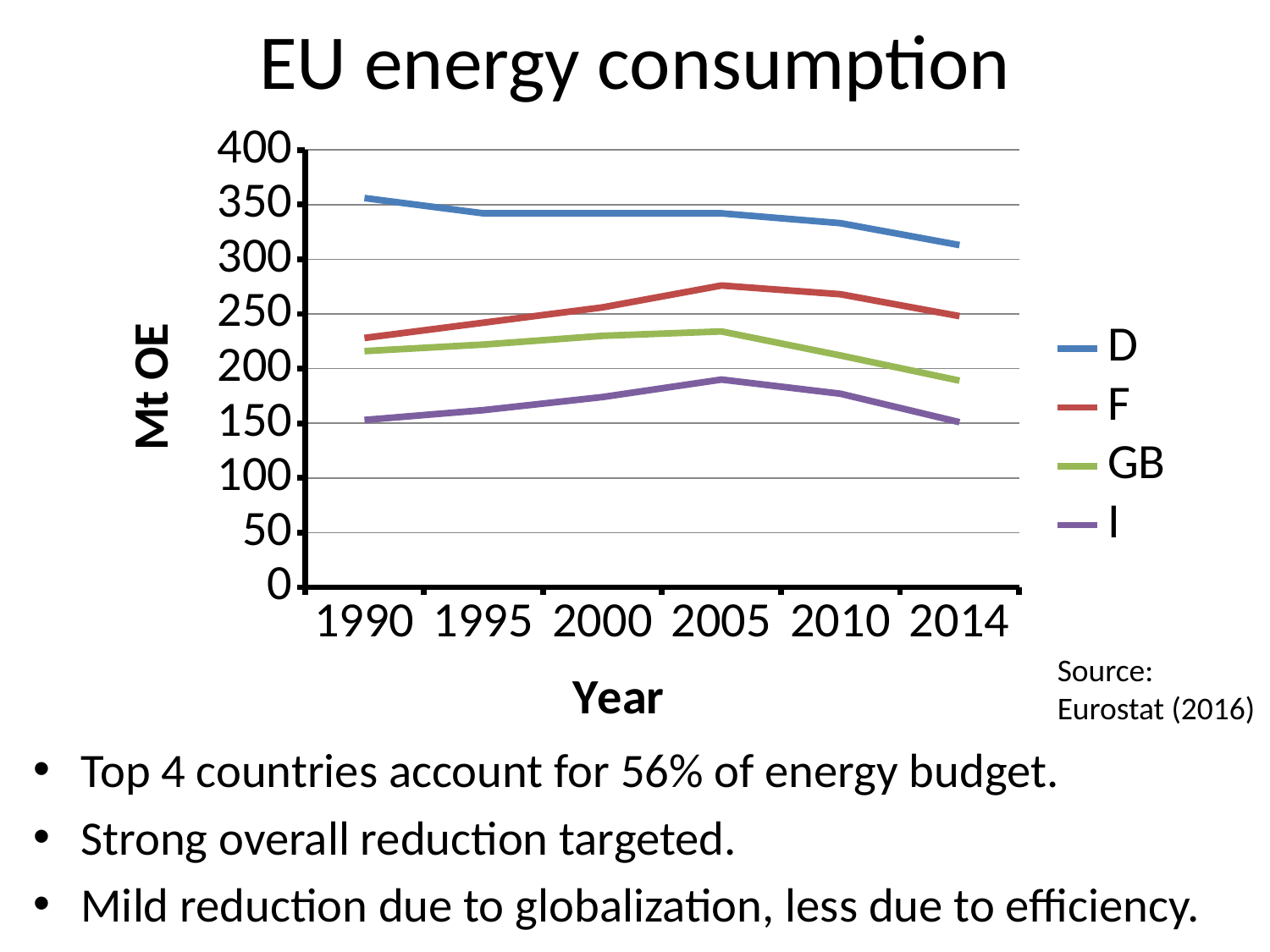

# EU energy consumption

### Chart

| Category | D | F | GB | I |
|---|---|---|---|---|
| 1990.0 | 356.0 | 228.0 | 216.0 | 153.0 |
| 1995.0 | 342.0 | 242.0 | 222.0 | 162.0 |
| 2000.0 | 342.0 | 256.0 | 230.0 | 174.0 |
| 2005.0 | 342.0 | 276.0 | 234.0 | 190.0 |
| 2010.0 | 333.0 | 268.0 | 212.0 | 177.0 |
| 2014.0 | 313.0 | 248.0 | 189.0 | 151.0 |
Source:
Eurostat (2016)
Top 4 countries account for 56% of energy budget.
Strong overall reduction targeted.
Mild reduction due to globalization, less due to efficiency.